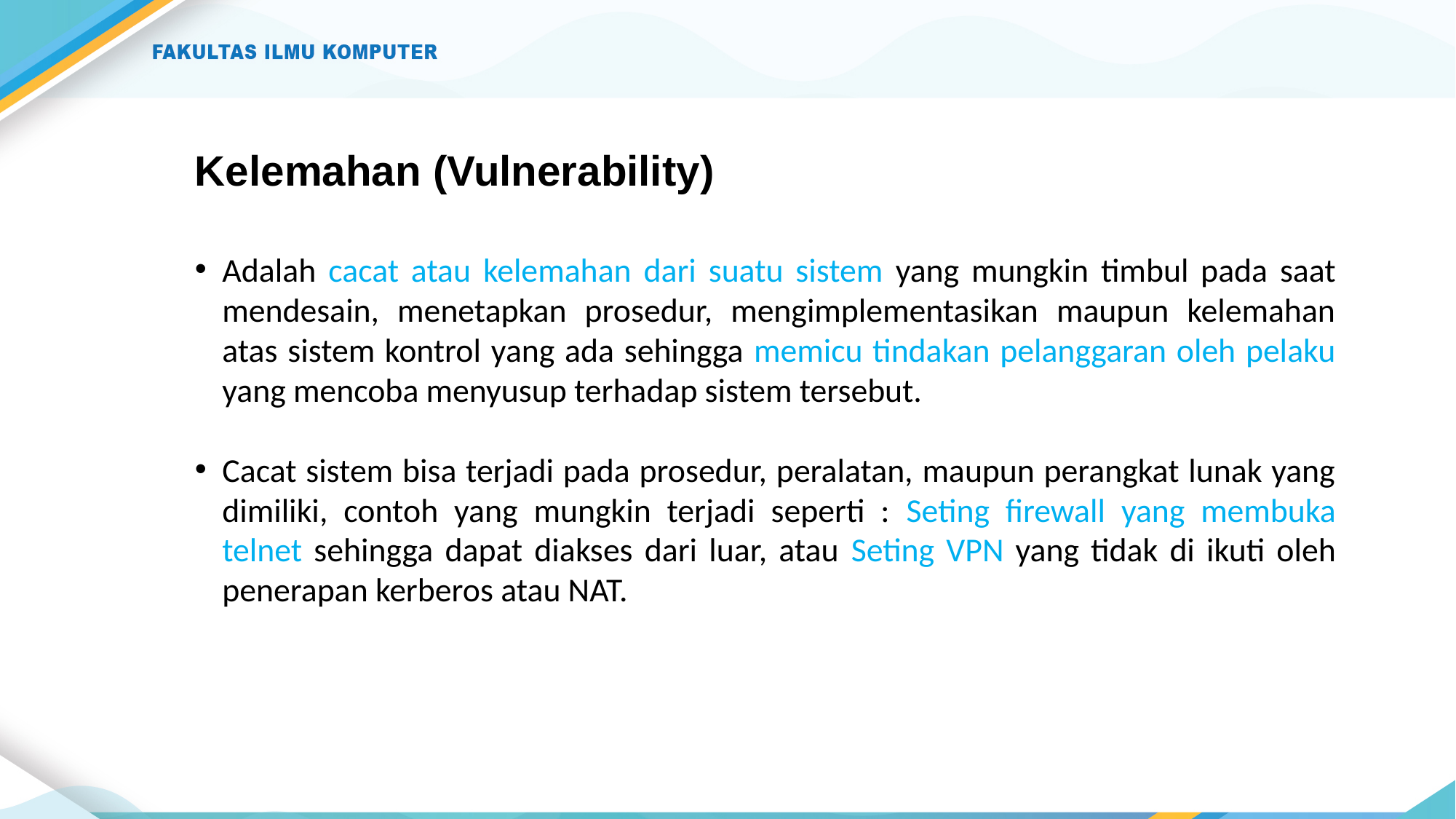

# Kelemahan (Vulnerability)
Adalah cacat atau kelemahan dari suatu sistem yang mungkin timbul pada saat mendesain, menetapkan prosedur, mengimplementasikan maupun kelemahan atas sistem kontrol yang ada sehingga memicu tindakan pelanggaran oleh pelaku yang mencoba menyusup terhadap sistem tersebut.

Cacat sistem bisa terjadi pada prosedur, peralatan, maupun perangkat lunak yang dimiliki, contoh yang mungkin terjadi seperti : Seting firewall yang membuka telnet sehingga dapat diakses dari luar, atau Seting VPN yang tidak di ikuti oleh penerapan kerberos atau NAT.